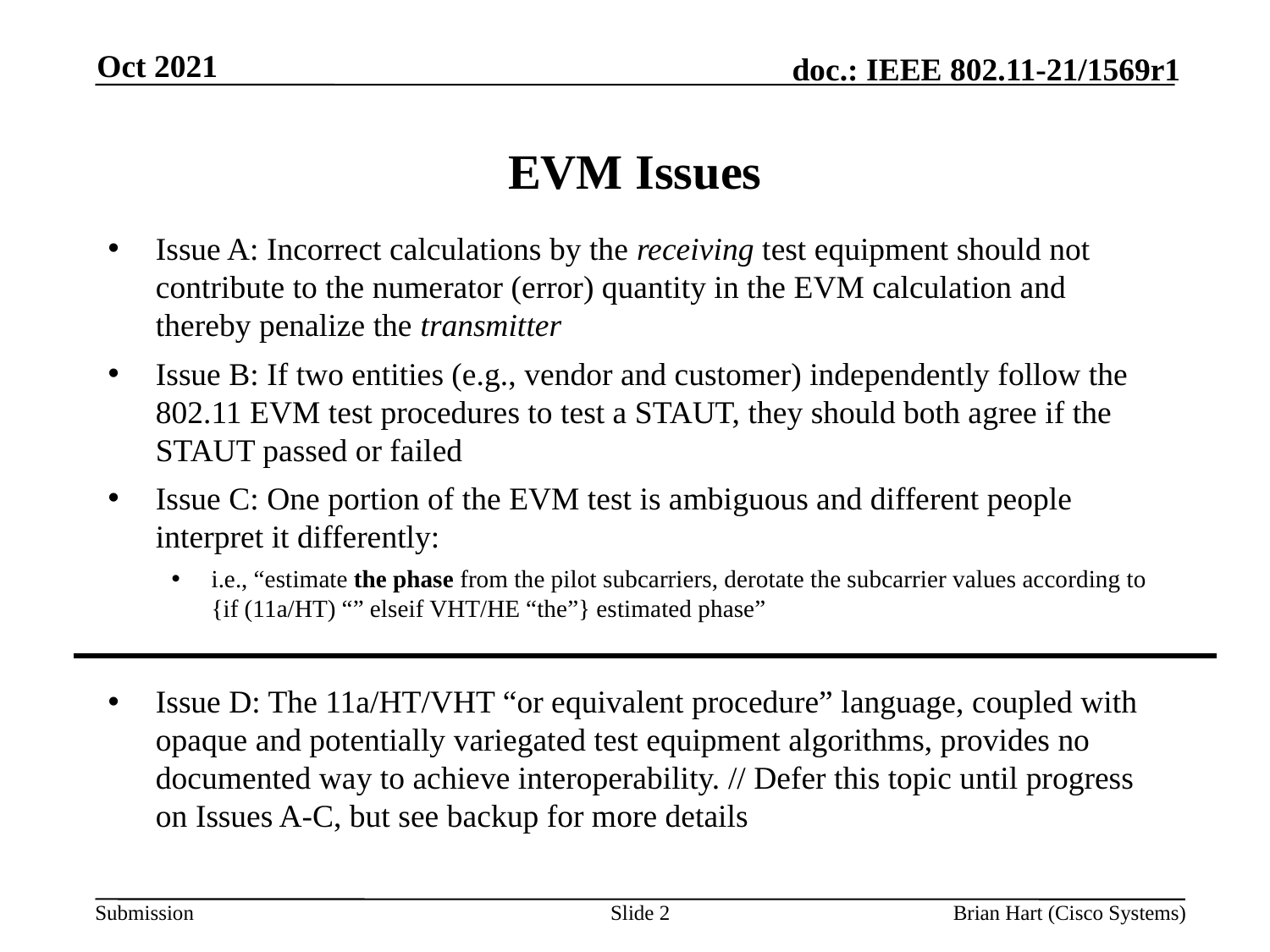

Oct 2021
# EVM Issues
Issue A: Incorrect calculations by the receiving test equipment should not contribute to the numerator (error) quantity in the EVM calculation and thereby penalize the transmitter
Issue B: If two entities (e.g., vendor and customer) independently follow the 802.11 EVM test procedures to test a STAUT, they should both agree if the STAUT passed or failed
Issue C: One portion of the EVM test is ambiguous and different people interpret it differently:
i.e., “estimate the phase from the pilot subcarriers, derotate the subcarrier values according to {if (11a/HT) “” elseif VHT/HE “the”} estimated phase”

Issue D: The 11a/HT/VHT “or equivalent procedure” language, coupled with opaque and potentially variegated test equipment algorithms, provides no documented way to achieve interoperability. // Defer this topic until progress on Issues A-C, but see backup for more details
Slide 2
Brian Hart (Cisco Systems)